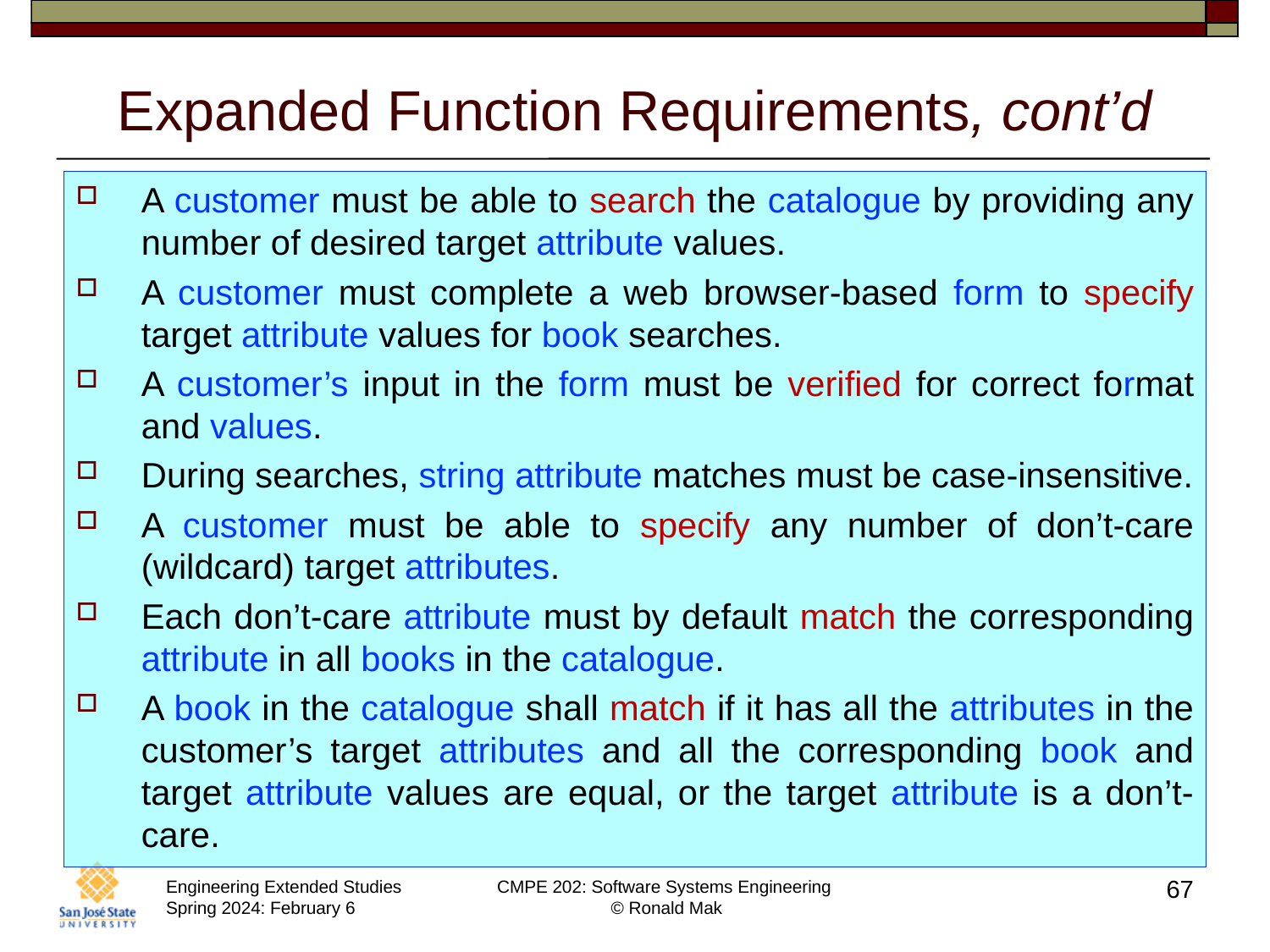

# Expanded Function Requirements, cont’d
A customer must be able to search the catalogue by providing any number of desired target attribute values.
A customer must complete a web browser-based form to specify target attribute values for book searches.
A customer’s input in the form must be verified for correct format and values.
During searches, string attribute matches must be case-insensitive.
A customer must be able to specify any number of don’t-care (wildcard) target attributes.
Each don’t-care attribute must by default match the corresponding attribute in all books in the catalogue.
A book in the catalogue shall match if it has all the attributes in the customer’s target attributes and all the corresponding book and target attribute values are equal, or the target attribute is a don’t-care.

67